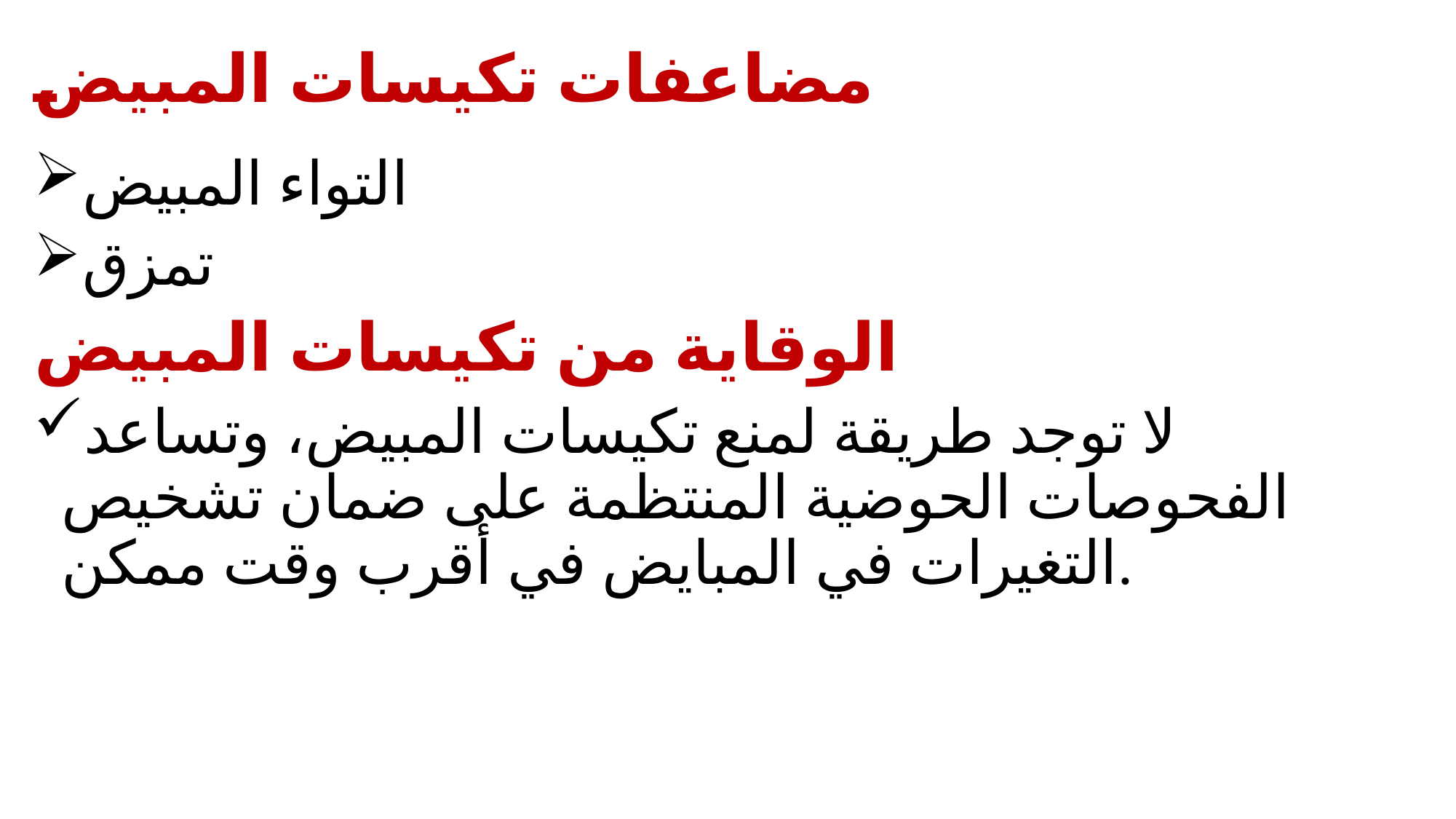

# مضاعفات تكيسات المبيض
التواء المبيض
تمزق
الوقاية من تكيسات المبيض
لا توجد طريقة لمنع تكيسات المبيض، وتساعد الفحوصات الحوضية المنتظمة على ضمان تشخيص التغيرات في المبايض في أقرب وقت ممكن.